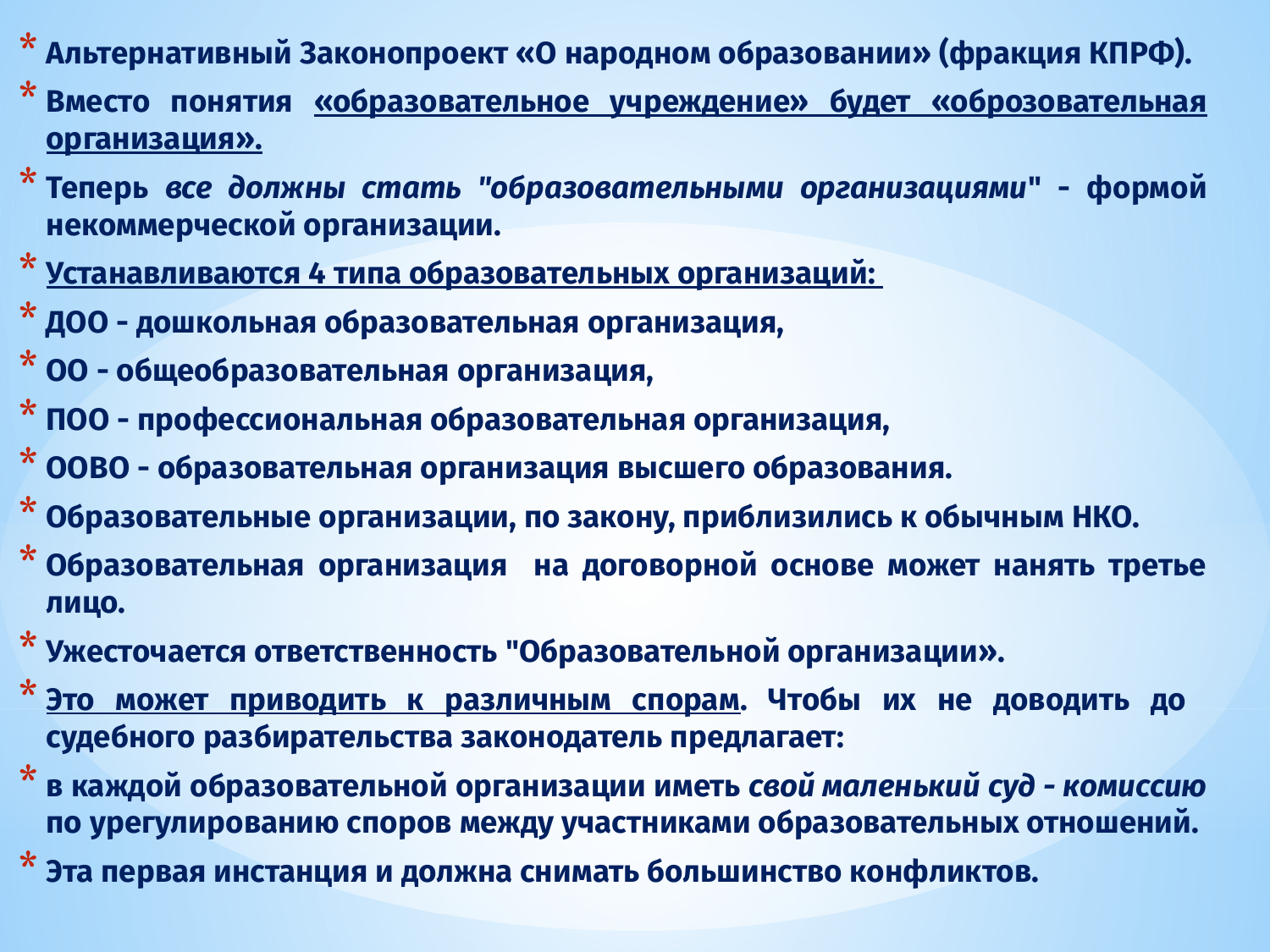

Альтернативный Законопроект «О народном образовании» (фракция КПРФ).
Вместо понятия «образовательное учреждение» будет «оброзовательная организация».
Теперь все должны стать "образовательными организациями" - формой некоммерческой организации.
Устанавливаются 4 типа образовательных организаций:
ДОО - дошкольная образовательная организация,
ОО - общеобразовательная организация,
ПОО - профессиональная образовательная организация,
ООВО - образовательная организация высшего образования.
Образовательные организации, по закону, приблизились к обычным НКО.
Образовательная организация  на договорной основе может нанять третье лицо.
Ужесточается ответственность "Образовательной организации».
Это может приводить к различным спорам. Чтобы их не доводить до  судебного разбирательства законодатель предлагает:
в каждой образовательной организации иметь свой маленький суд - комиссию по урегулированию споров между участниками образовательных отношений.
Эта первая инстанция и должна снимать большинство конфликтов.